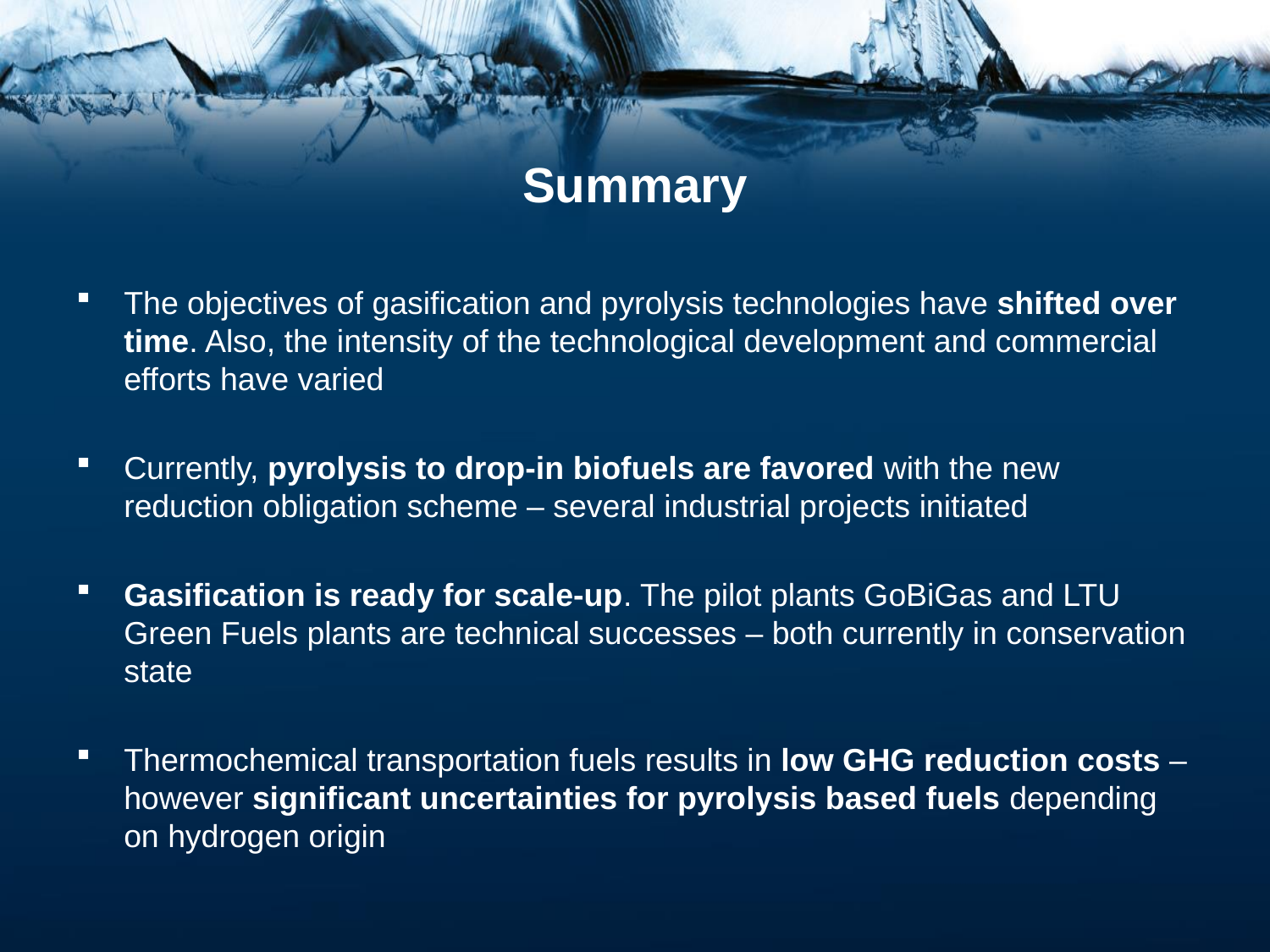

# Summary
The objectives of gasification and pyrolysis technologies have shifted over time. Also, the intensity of the technological development and commercial efforts have varied

Currently, pyrolysis to drop-in biofuels are favored with the new reduction obligation scheme – several industrial projects initiated

Gasification is ready for scale-up. The pilot plants GoBiGas and LTU Green Fuels plants are technical successes – both currently in conservation state

Thermochemical transportation fuels results in low GHG reduction costs – however significant uncertainties for pyrolysis based fuels depending on hydrogen origin